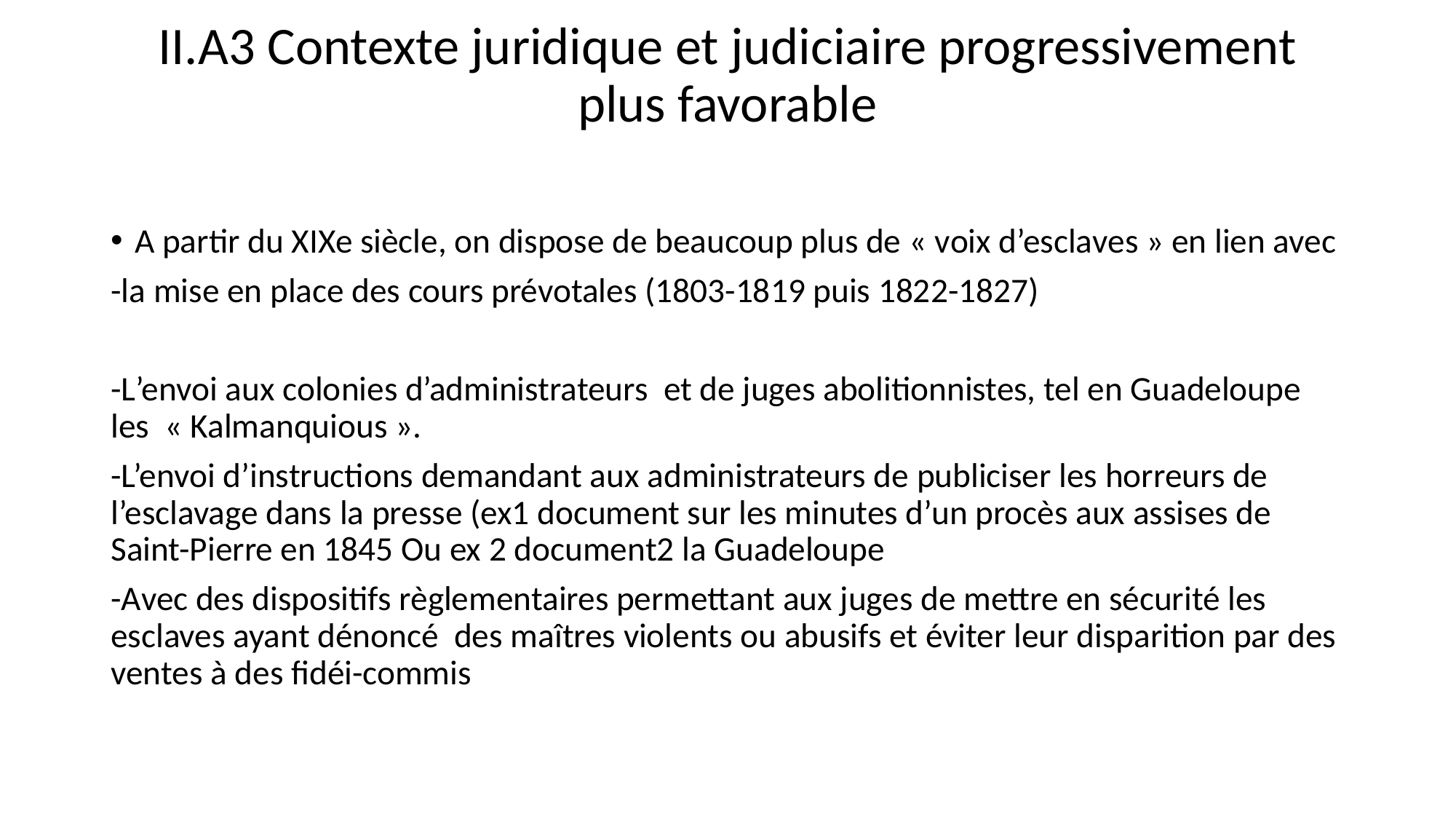

# II.A3 Contexte juridique et judiciaire progressivement plus favorable
A partir du XIXe siècle, on dispose de beaucoup plus de « voix d’esclaves » en lien avec
-la mise en place des cours prévotales (1803-1819 puis 1822-1827)

-L’envoi aux colonies d’administrateurs  et de juges abolitionnistes, tel en Guadeloupe les  « Kalmanquious ».
-L’envoi d’instructions demandant aux administrateurs de publiciser les horreurs de l’esclavage dans la presse (ex1 document sur les minutes d’un procès aux assises de Saint-Pierre en 1845 Ou ex 2 document2 la Guadeloupe
-Avec des dispositifs règlementaires permettant aux juges de mettre en sécurité les esclaves ayant dénoncé  des maîtres violents ou abusifs et éviter leur disparition par des ventes à des fidéi-commis